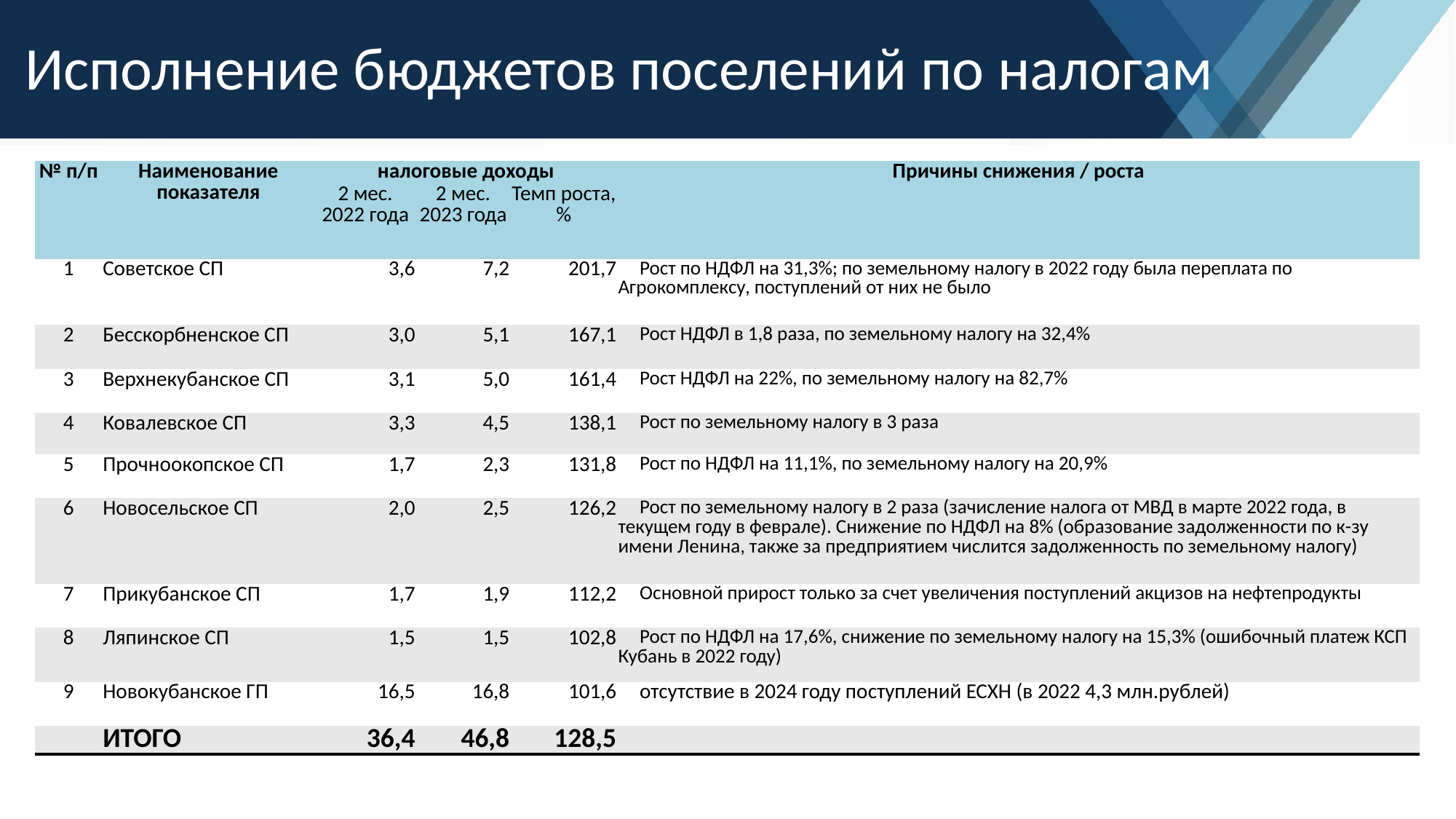

# Исполнение бюджетов поселений по налогам
| № п/п | Наименование показателя | налоговые доходы |  |  | Причины снижения / роста |
| --- | --- | --- | --- | --- | --- |
|  |  | 2 мес. 2022 года | 2 мес. 2023 года | Темп роста, % |  |
| 1 | Советское СП | 3,6 | 7,2 | 201,7 | Рост по НДФЛ на 31,3%; по земельному налогу в 2022 году была переплата по Агрокомплексу, поступлений от них не было |
| 2 | Бесскорбненское СП | 3,0 | 5,1 | 167,1 | Рост НДФЛ в 1,8 раза, по земельному налогу на 32,4% |
| 3 | Верхнекубанское СП | 3,1 | 5,0 | 161,4 | Рост НДФЛ на 22%, по земельному налогу на 82,7% |
| 4 | Ковалевское СП | 3,3 | 4,5 | 138,1 | Рост по земельному налогу в 3 раза |
| 5 | Прочноокопское СП | 1,7 | 2,3 | 131,8 | Рост по НДФЛ на 11,1%, по земельному налогу на 20,9% |
| 6 | Новосельское СП | 2,0 | 2,5 | 126,2 | Рост по земельному налогу в 2 раза (зачисление налога от МВД в марте 2022 года, в текущем году в феврале). Снижение по НДФЛ на 8% (образование задолженности по к-зу имени Ленина, также за предприятием числится задолженность по земельному налогу) |
| 7 | Прикубанское СП | 1,7 | 1,9 | 112,2 | Основной прирост только за счет увеличения поступлений акцизов на нефтепродукты |
| 8 | Ляпинское СП | 1,5 | 1,5 | 102,8 | Рост по НДФЛ на 17,6%, снижение по земельному налогу на 15,3% (ошибочный платеж КСП Кубань в 2022 году) |
| 9 | Новокубанское ГП | 16,5 | 16,8 | 101,6 | отсутствие в 2024 году поступлений ЕСХН (в 2022 4,3 млн.рублей) |
|  | ИТОГО | 36,4 | 46,8 | 128,5 |  |